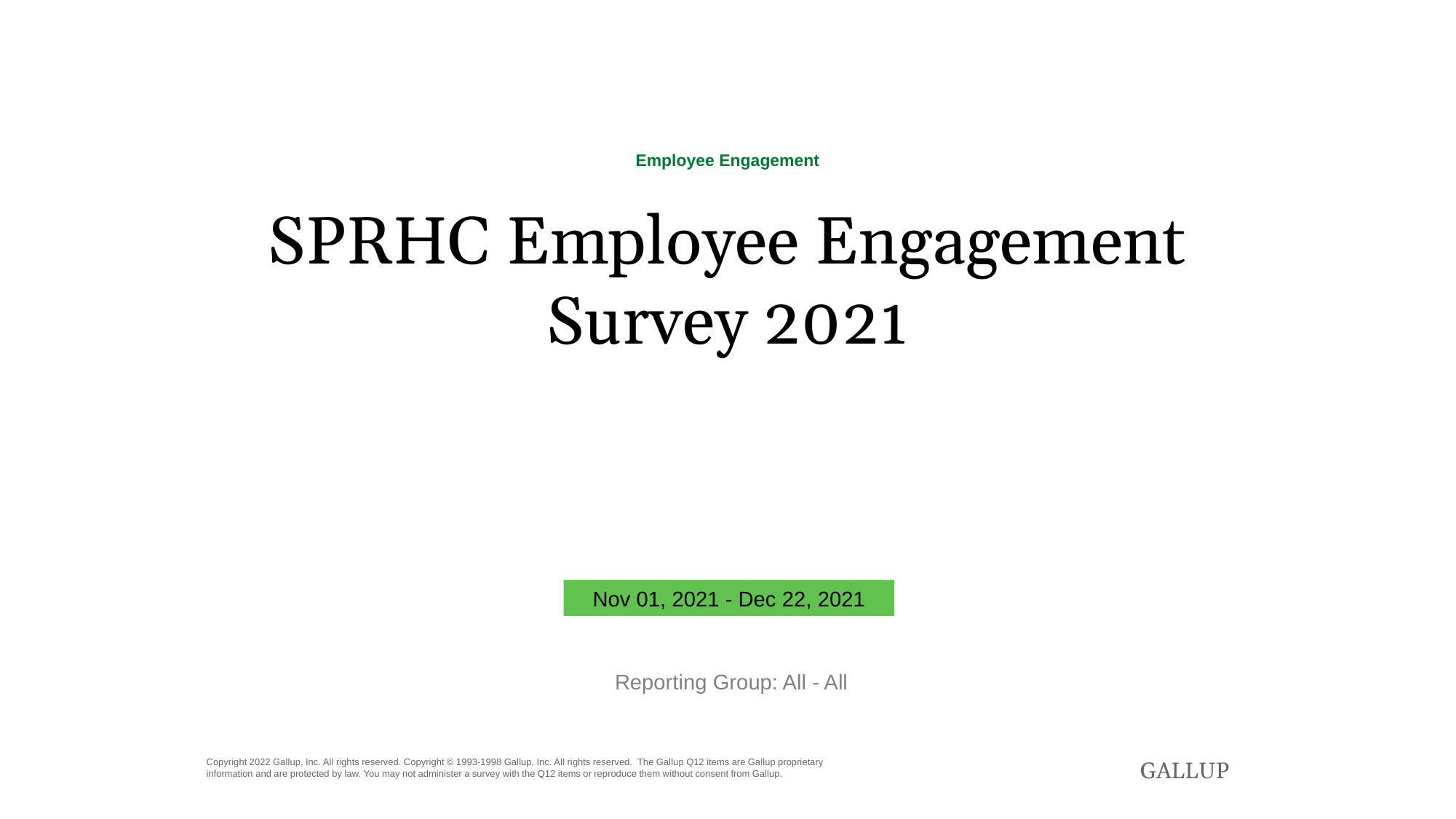

Employee Engagement
SPRHC Employee Engagement Survey 2021

Nov 01, 2021 - Dec 22, 2021
Reporting Group: All - All
Copyright 2022 Gallup, Inc. All rights reserved. Copyright © 1993-1998 Gallup, Inc. All rights reserved.  The Gallup Q12 items are Gallup proprietary information and are protected by law. You may not administer a survey with the Q12 items or reproduce them without consent from Gallup.
GALLUP